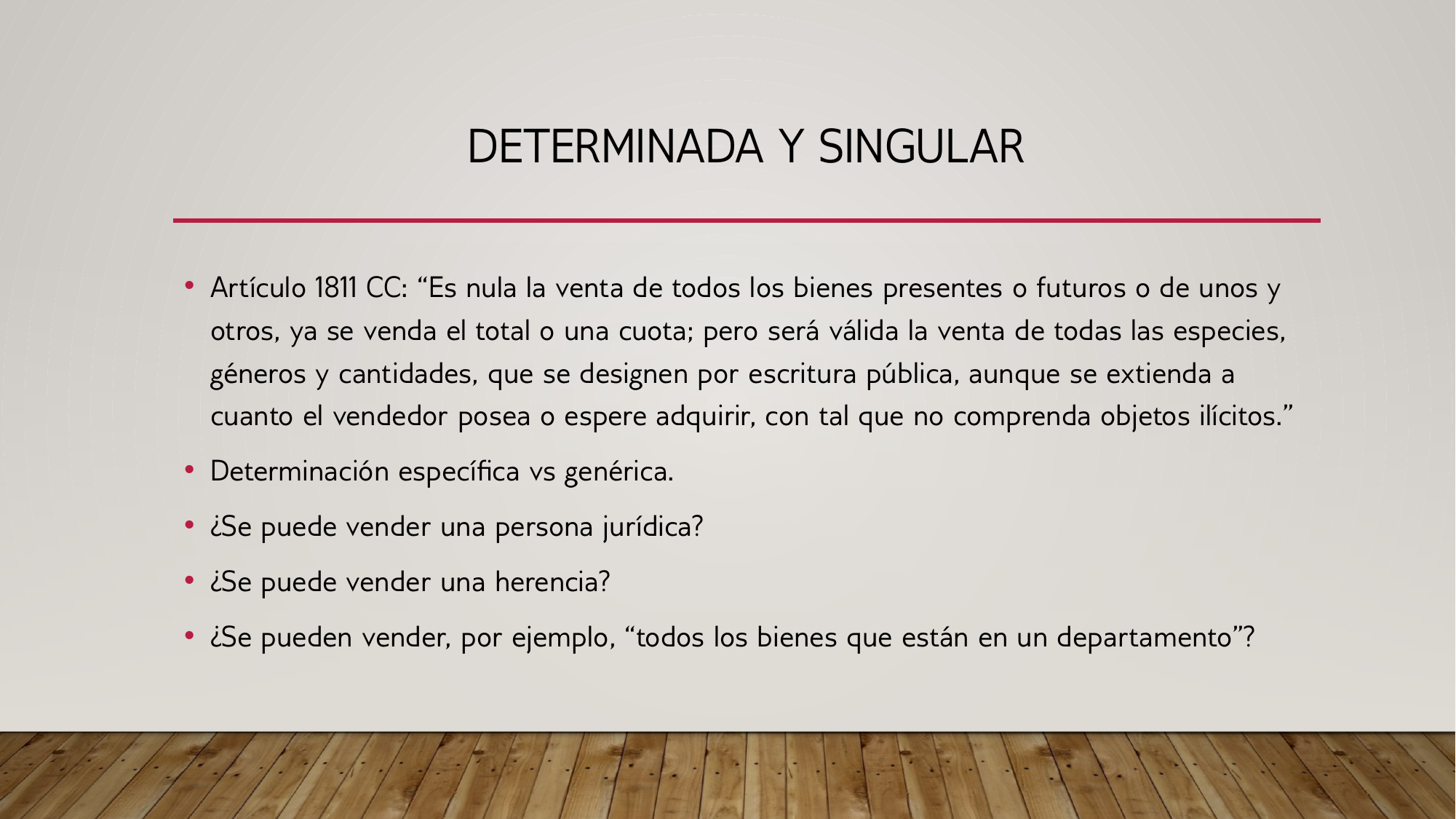

# Determinada y singular
Artículo 1811 CC: “Es nula la venta de todos los bienes presentes o futuros o de unos y otros, ya se venda el total o una cuota; pero será válida la venta de todas las especies, géneros y cantidades, que se designen por escritura pública, aunque se extienda a cuanto el vendedor posea o espere adquirir, con tal que no comprenda objetos ilícitos.”
Determinación específica vs genérica.
¿Se puede vender una persona jurídica?
¿Se puede vender una herencia?
¿Se pueden vender, por ejemplo, “todos los bienes que están en un departamento”?